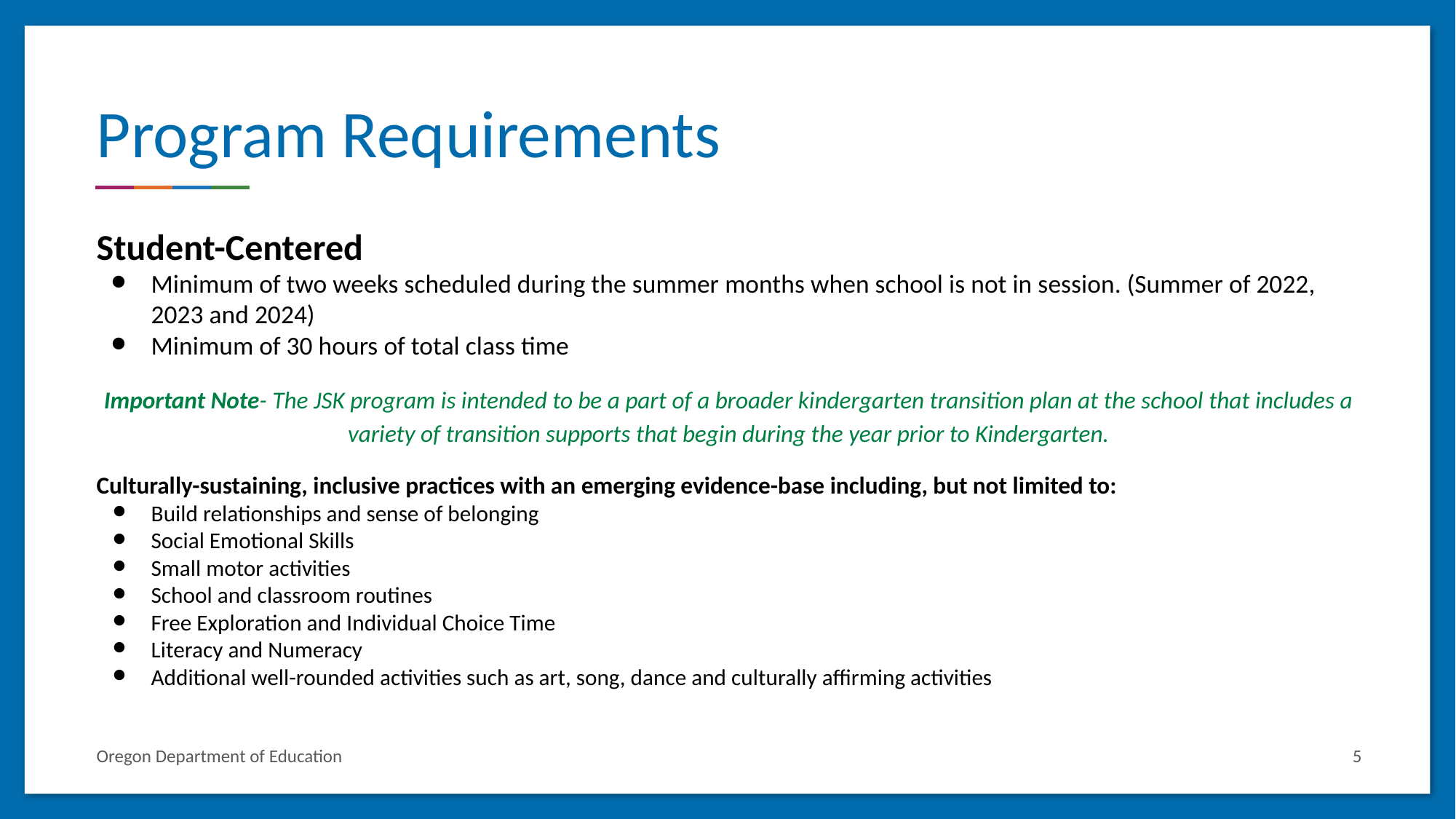

# Program Requirements
Student-Centered
Minimum of two weeks scheduled during the summer months when school is not in session. (Summer of 2022, 2023 and 2024)
Minimum of 30 hours of total class time

Important Note- The JSK program is intended to be a part of a broader kindergarten transition plan at the school that includes a variety of transition supports that begin during the year prior to Kindergarten.

Culturally-sustaining, inclusive practices with an emerging evidence-base including, but not limited to:
Build relationships and sense of belonging
Social Emotional Skills
Small motor activities
School and classroom routines
Free Exploration and Individual Choice Time
Literacy and Numeracy
Additional well-rounded activities such as art, song, dance and culturally affirming activities
5